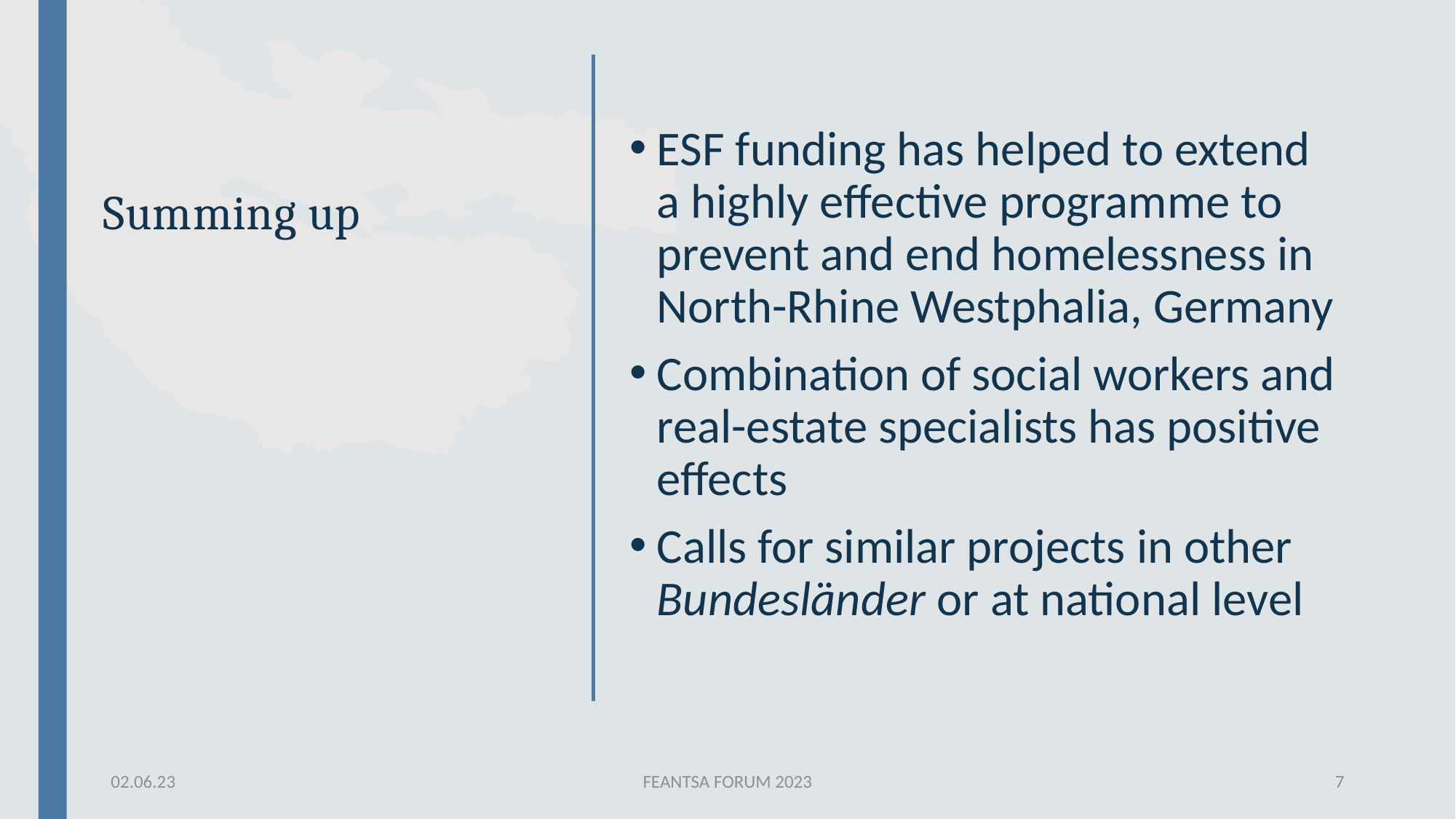

# Summing up
ESF funding has helped to extend a highly effective programme to prevent and end homelessness in North-Rhine Westphalia, Germany
Combination of social workers and real-estate specialists has positive effects
Calls for similar projects in other Bundesländer or at national level

02.06.23
FEANTSA FORUM 2023
7